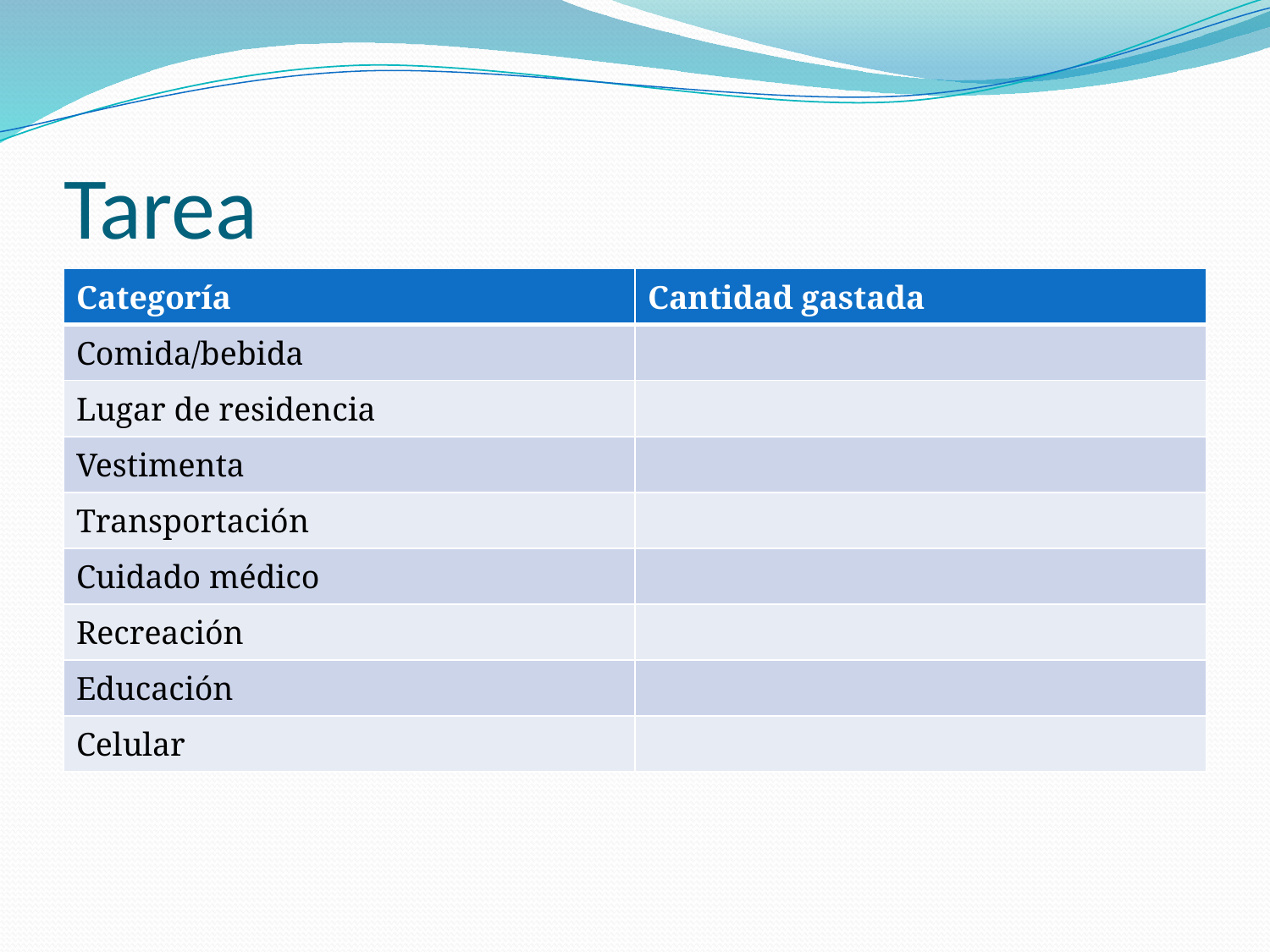

# Tarea
| Categoría | Cantidad gastada |
| --- | --- |
| Comida/bebida |  |
| Lugar de residencia |  |
| Vestimenta |  |
| Transportación |  |
| Cuidado médico |  |
| Recreación |  |
| Educación |  |
| Celular |  |